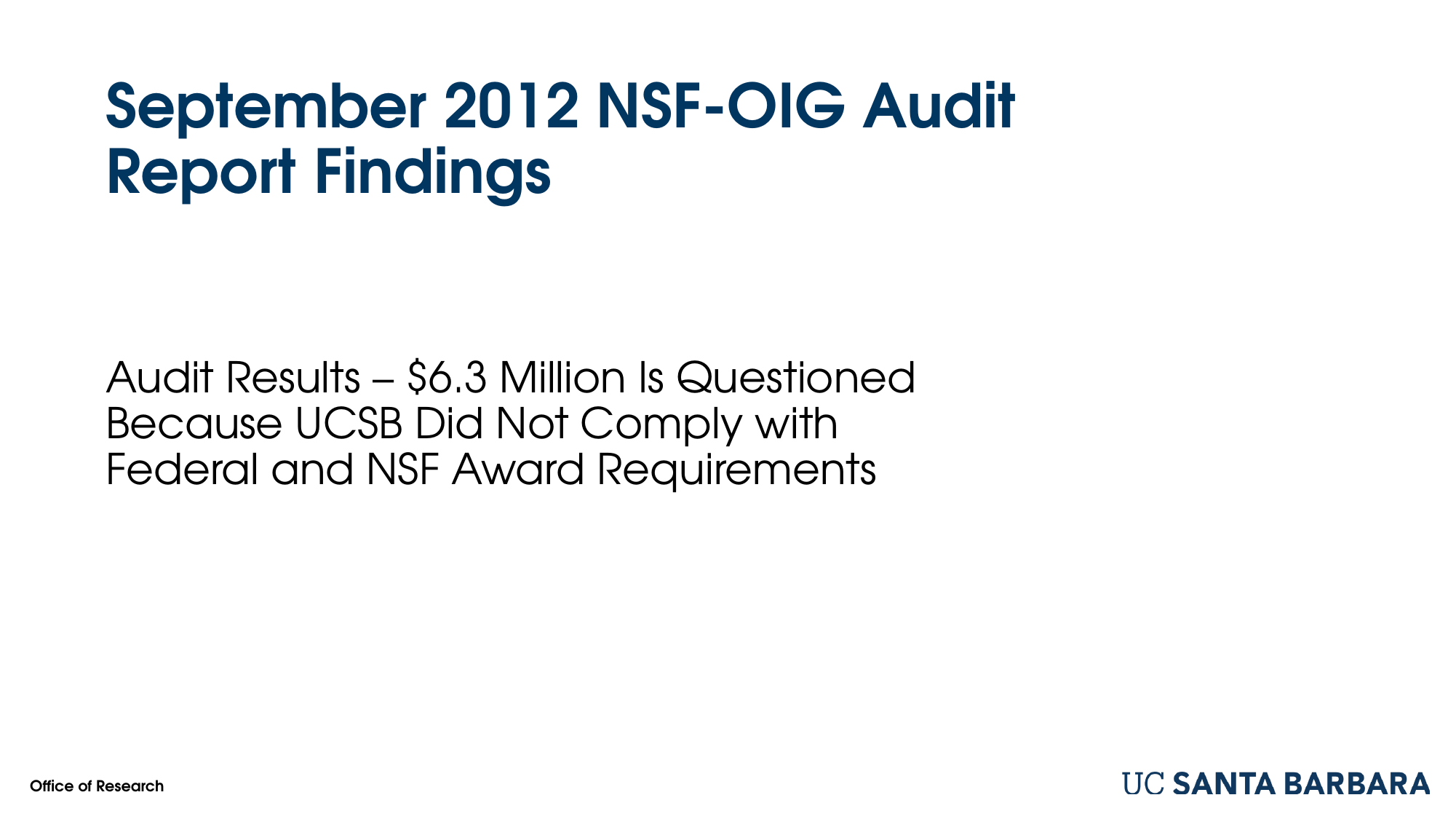

# September 2012 NSF-OIG Audit Report Findings

Audit Results – $6.3 Million Is Questioned Because UCSB Did Not Comply with Federal and NSF Award Requirements